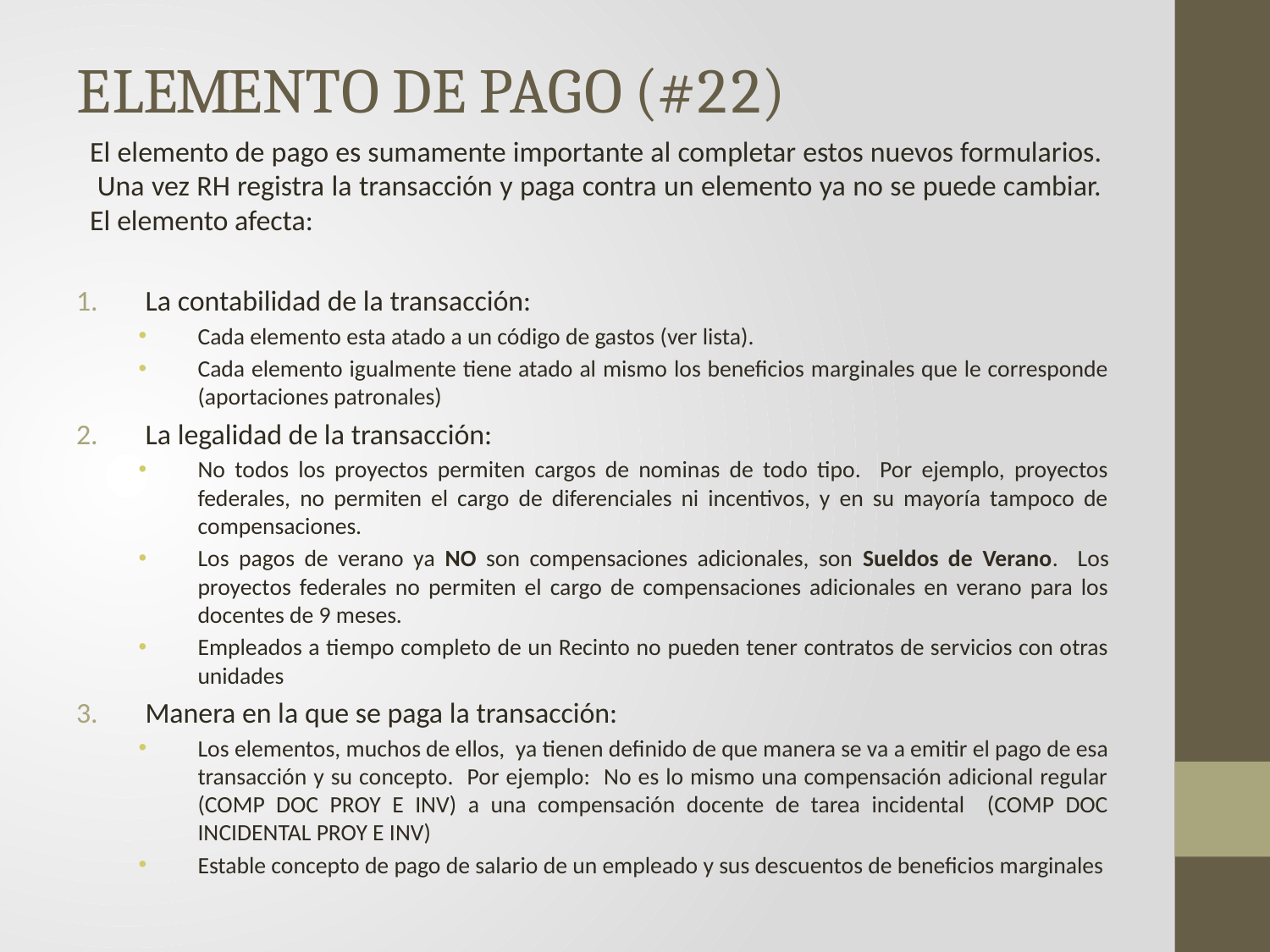

# ELEMENTO DE PAGO (#22)
El elemento de pago es sumamente importante al completar estos nuevos formularios.   Una vez RH registra la transacción y paga contra un elemento ya no se puede cambiar.  El elemento afecta:

La contabilidad de la transacción:
Cada elemento esta atado a un código de gastos (ver lista).
Cada elemento igualmente tiene atado al mismo los beneficios marginales que le corresponde (aportaciones patronales)
La legalidad de la transacción:
No todos los proyectos permiten cargos de nominas de todo tipo.  Por ejemplo, proyectos federales, no permiten el cargo de diferenciales ni incentivos, y en su mayoría tampoco de compensaciones.
Los pagos de verano ya NO son compensaciones adicionales, son Sueldos de Verano.  Los proyectos federales no permiten el cargo de compensaciones adicionales en verano para los docentes de 9 meses.
Empleados a tiempo completo de un Recinto no pueden tener contratos de servicios con otras unidades
Manera en la que se paga la transacción:
Los elementos, muchos de ellos,  ya tienen definido de que manera se va a emitir el pago de esa transacción y su concepto.  Por ejemplo:  No es lo mismo una compensación adicional regular (COMP DOC PROY E INV) a una compensación docente de tarea incidental  (COMP DOC INCIDENTAL PROY E INV)
Estable concepto de pago de salario de un empleado y sus descuentos de beneficios marginales